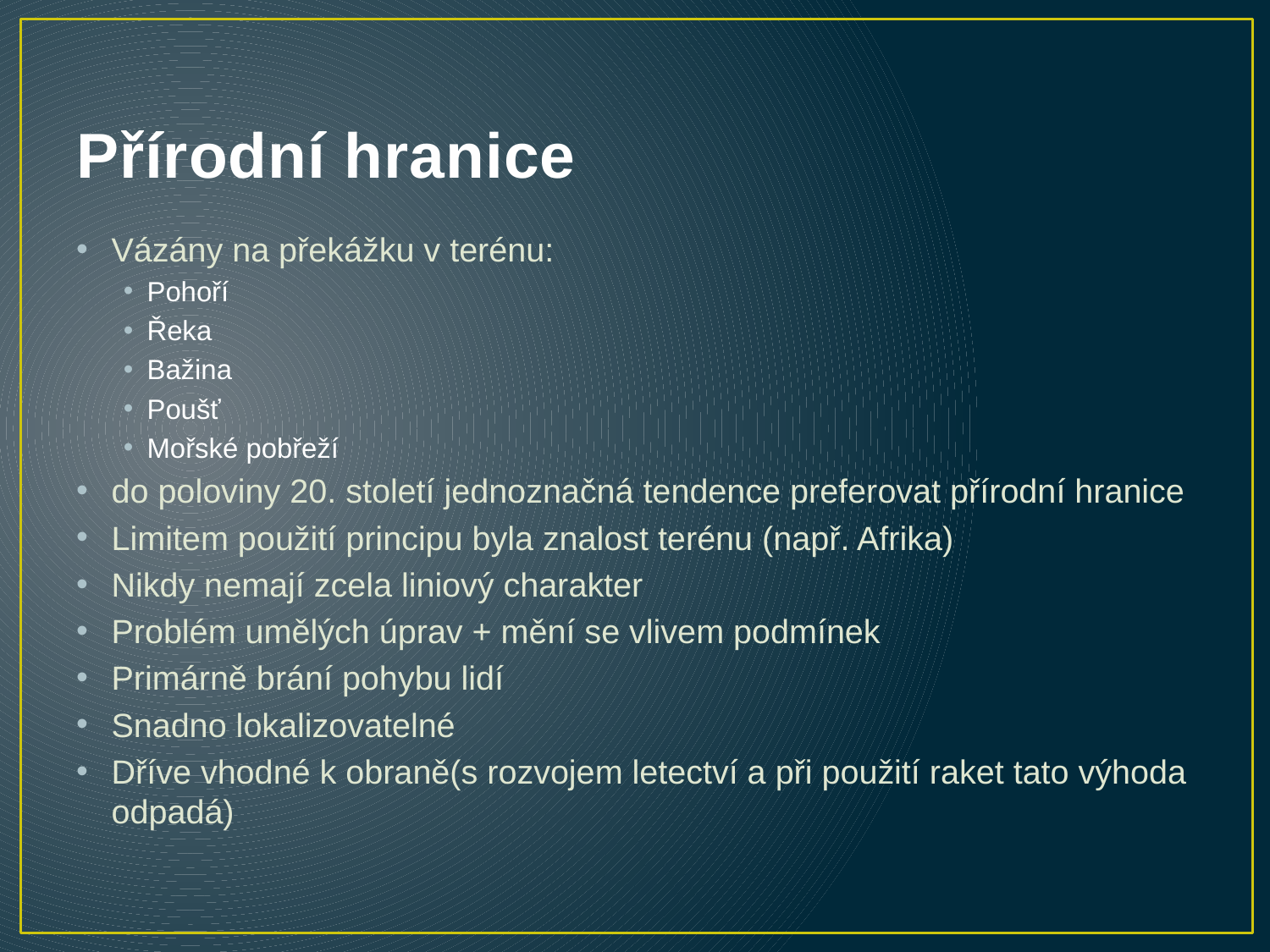

# Přírodní hranice
Vázány na překážku v terénu:
Pohoří
Řeka
Bažina
Poušť
Mořské pobřeží
do poloviny 20. století jednoznačná tendence preferovat přírodní hranice
Limitem použití principu byla znalost terénu (např. Afrika)
Nikdy nemají zcela liniový charakter
Problém umělých úprav + mění se vlivem podmínek
Primárně brání pohybu lidí
Snadno lokalizovatelné
Dříve vhodné k obraně(s rozvojem letectví a při použití raket tato výhoda odpadá)